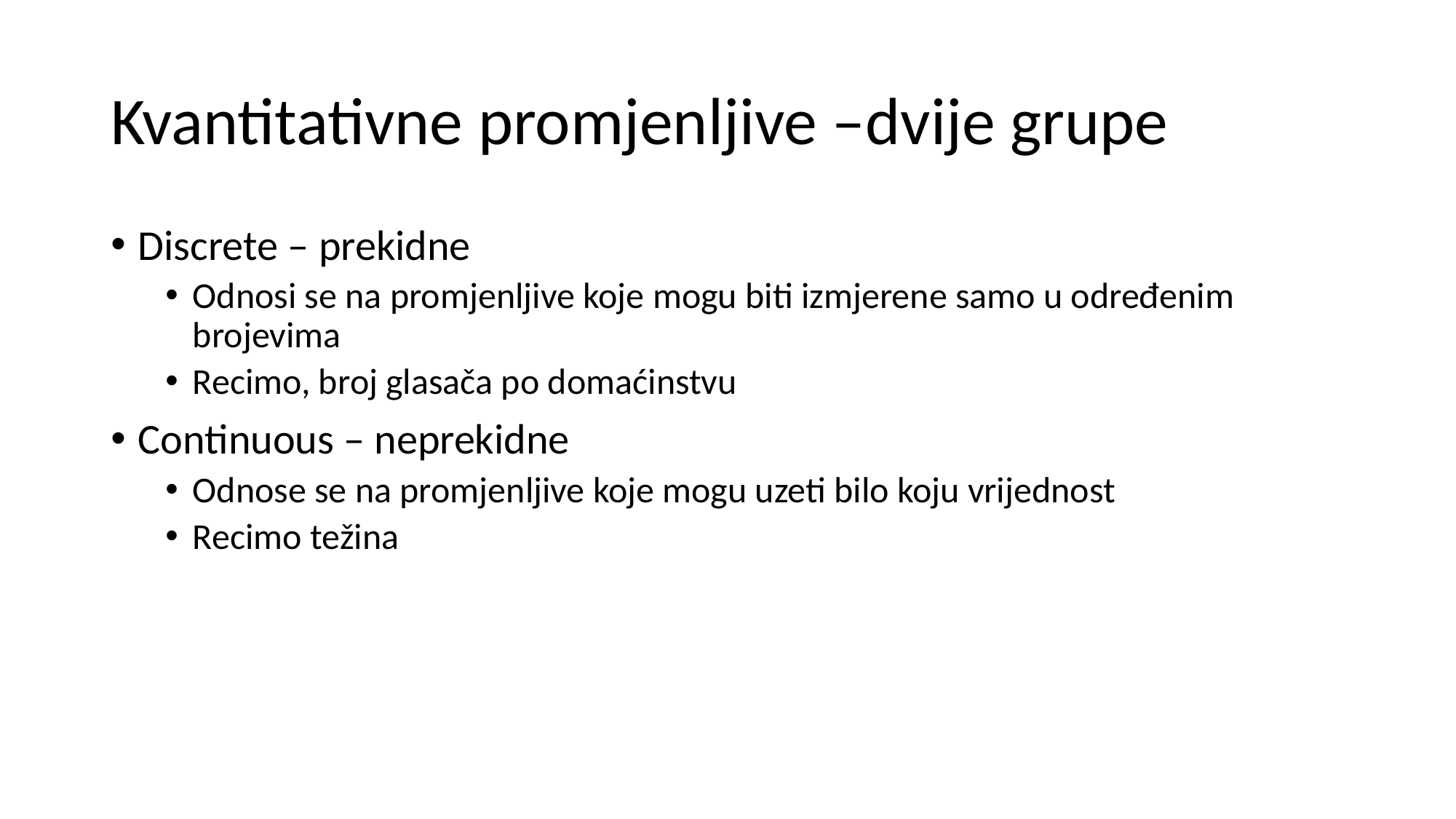

# Kvantitativne promjenljive –dvije grupe
Discrete – prekidne
Odnosi se na promjenljive koje mogu biti izmjerene samo u određenim brojevima
Recimo, broj glasača po domaćinstvu
Continuous – neprekidne
Odnose se na promjenljive koje mogu uzeti bilo koju vrijednost
Recimo težina